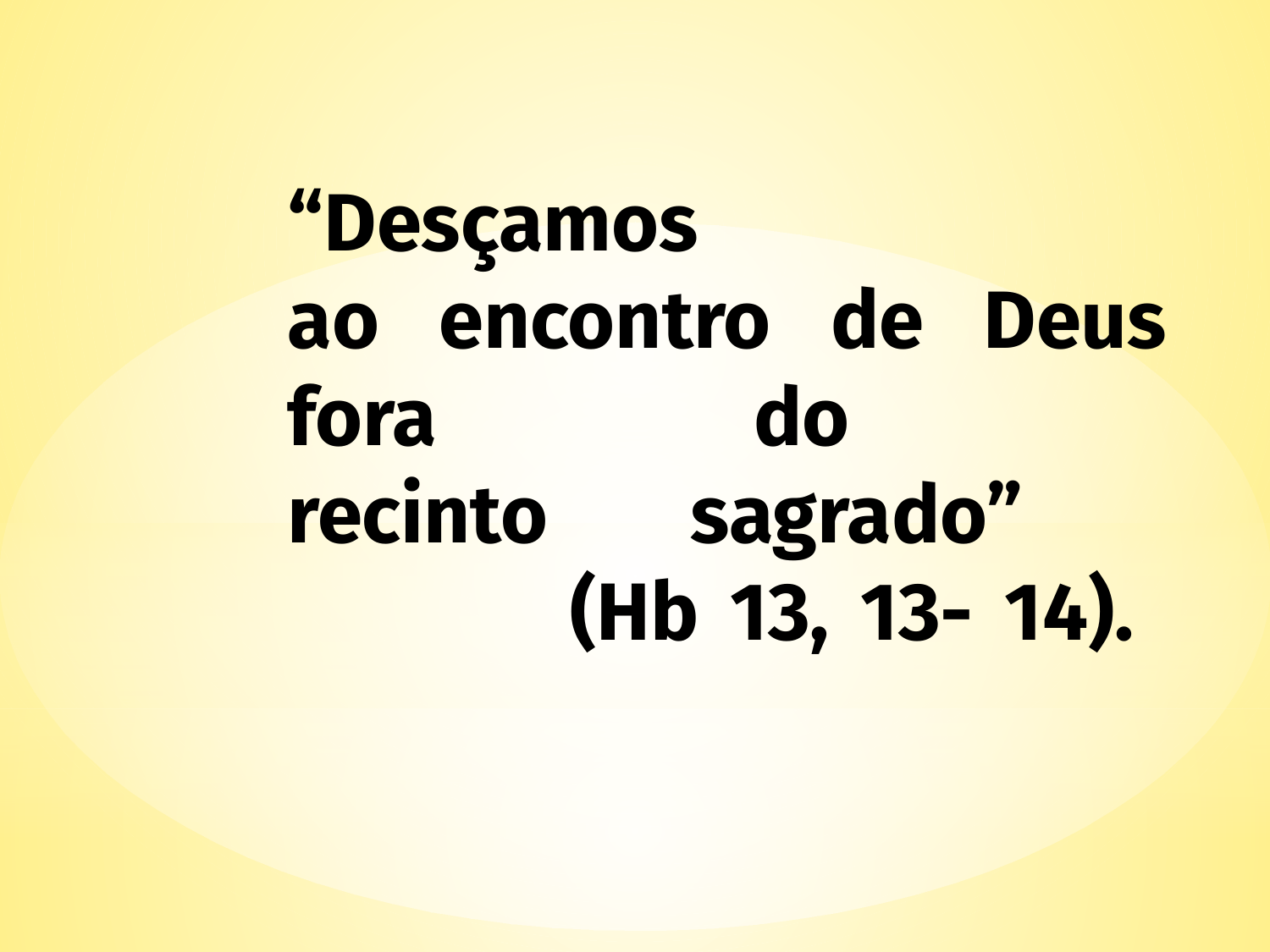

# “Desçamos ao encontro de Deus fora do recinto sagrado” (Hb 13, 13- 14).